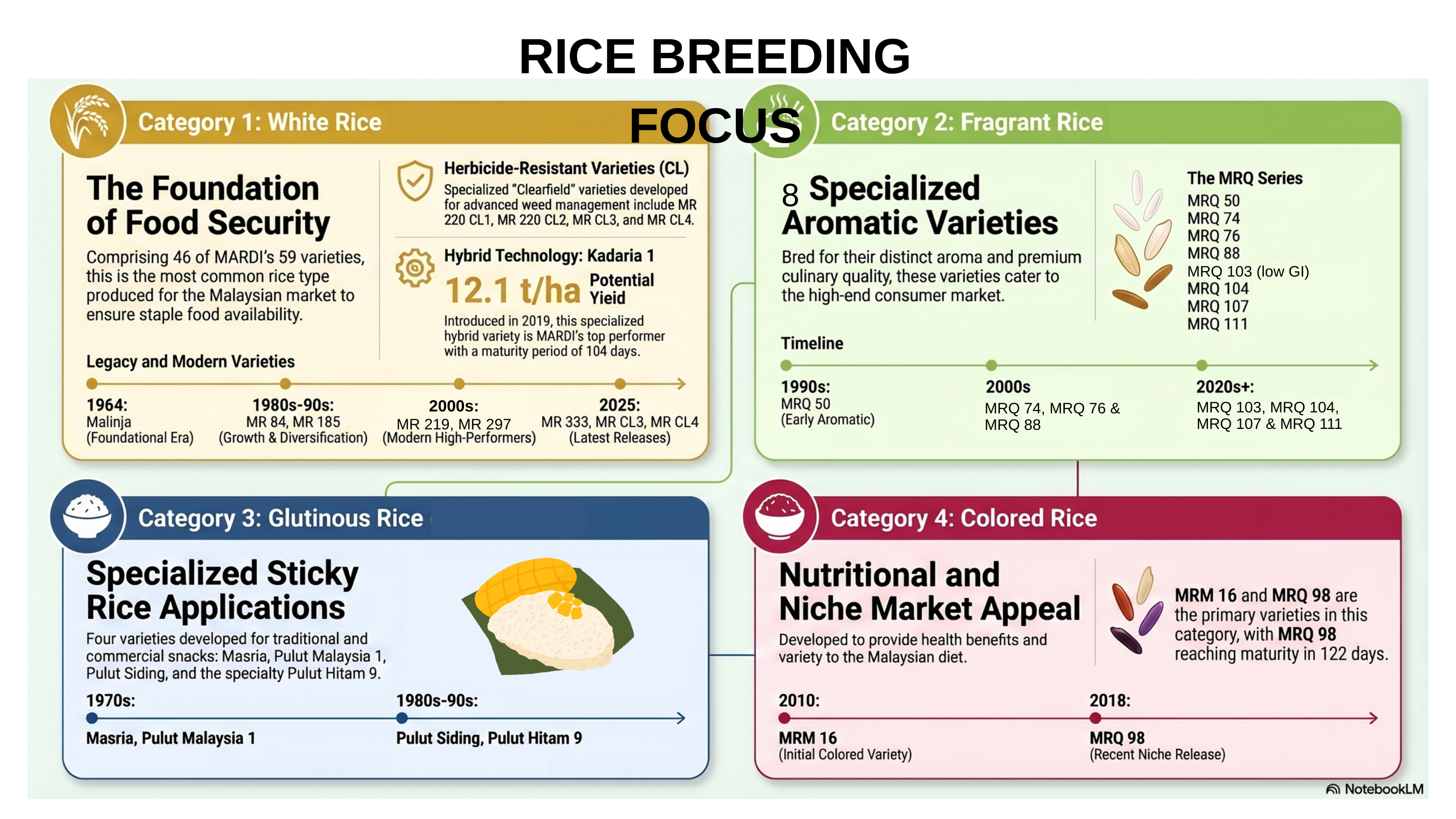

RICE BREEDING FOCUS

8

MRQ 103 (low GI)

2000s:

MRQ 103, MRQ 104, MRQ 107 & MRQ 111
MRQ 74, MRQ 76 & MRQ 88
MR 219, MR 297